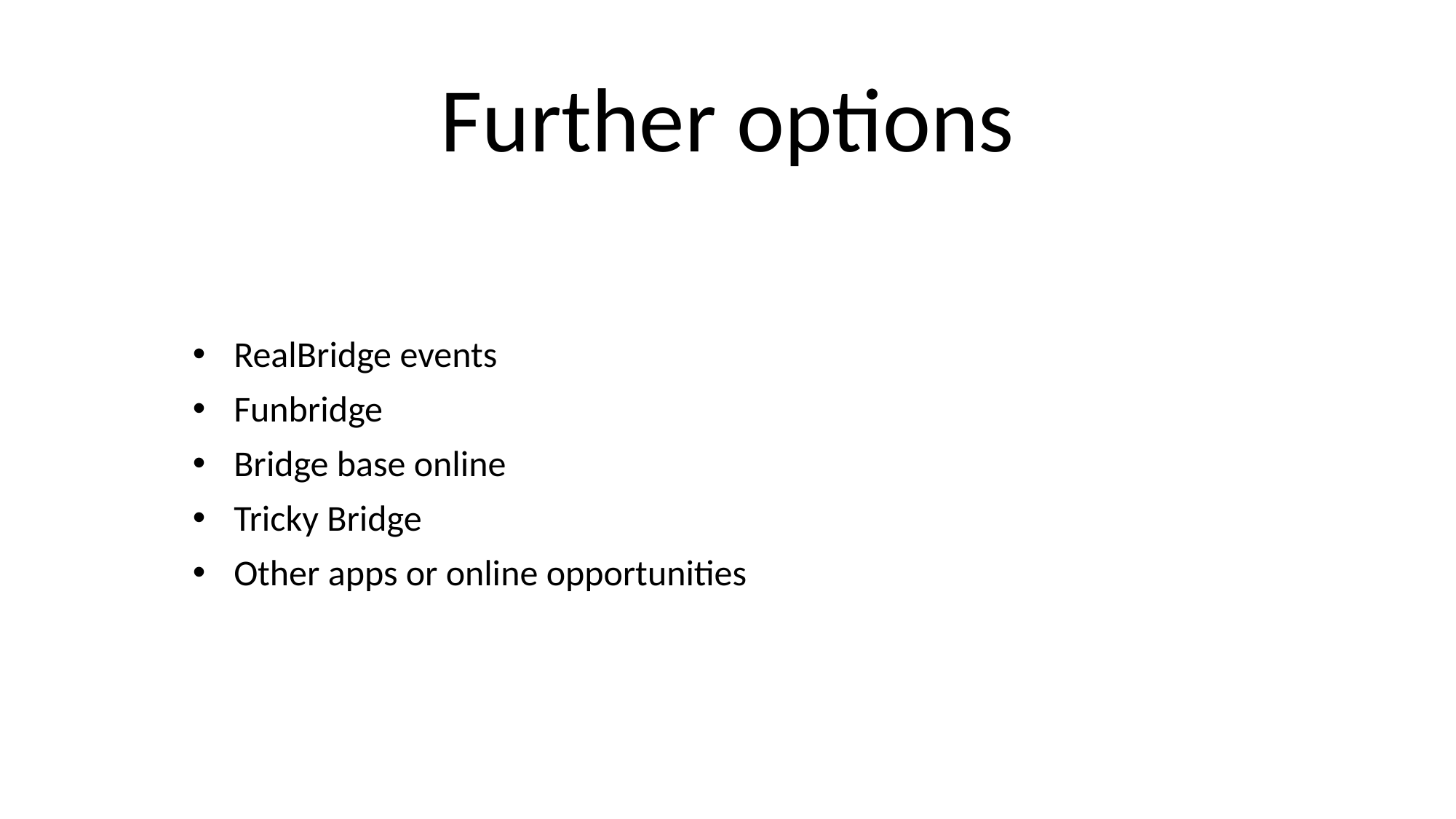

# Further options

RealBridge events
Funbridge
Bridge base online
Tricky Bridge
Other apps or online opportunities